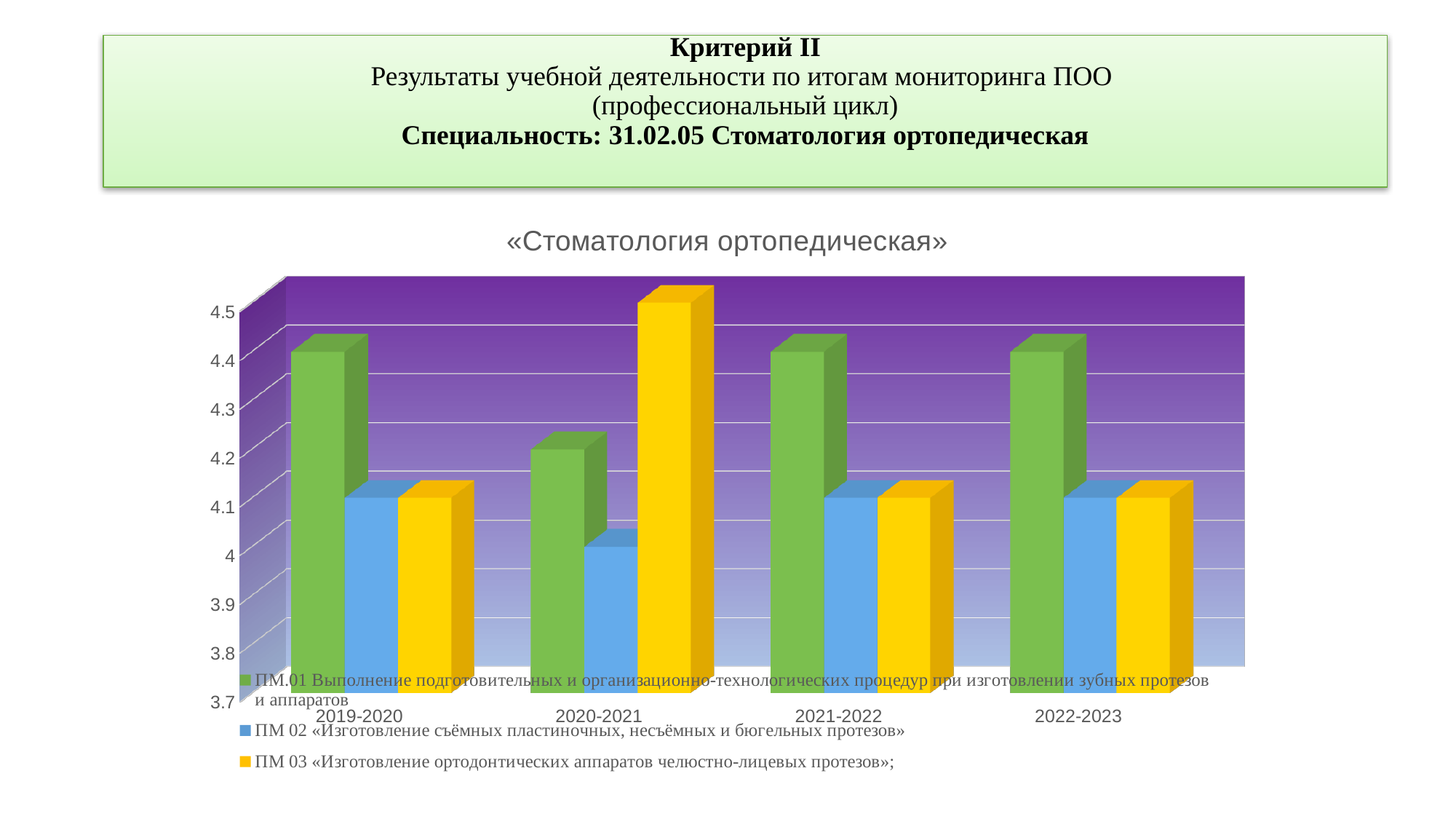

# Критерий II Результаты учебной деятельности по итогам мониторинга ПОО (профессиональный цикл) Специальность: 31.02.05 Стоматология ортопедическая

[unsupported chart]